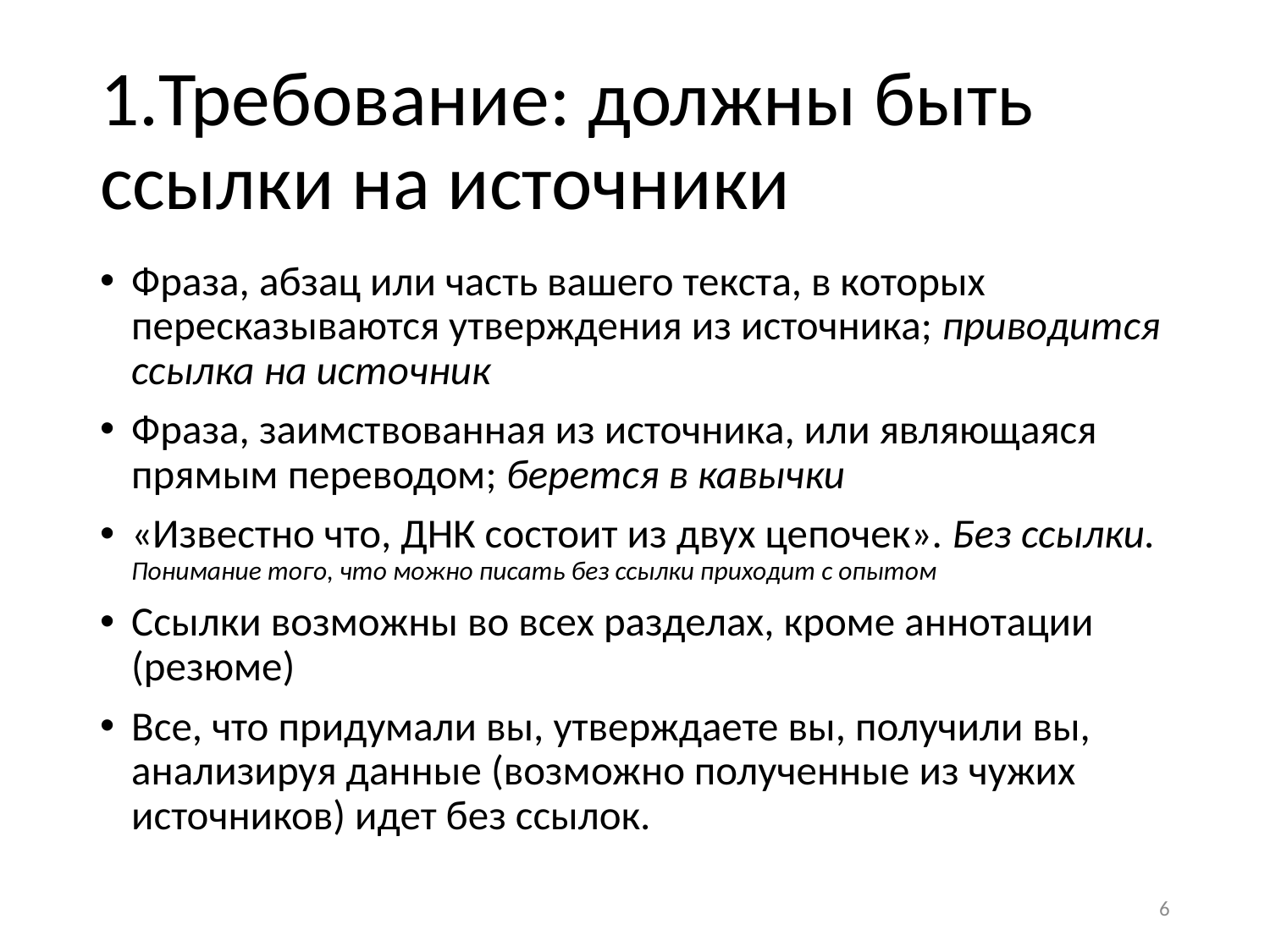

# 1.Требование: должны быть ссылки на источники
Фраза, абзац или часть вашего текста, в которых пересказываются утверждения из источника; приводится ссылка на источник
Фраза, заимствованная из источника, или являющаяся прямым переводом; берется в кавычки
«Известно что, ДНК состоит из двух цепочек». Без ссылки. Понимание того, что можно писать без ссылки приходит с опытом
Ссылки возможны во всех разделах, кроме аннотации (резюме)
Все, что придумали вы, утверждаете вы, получили вы, анализируя данные (возможно полученные из чужих источников) идет без ссылок.

6